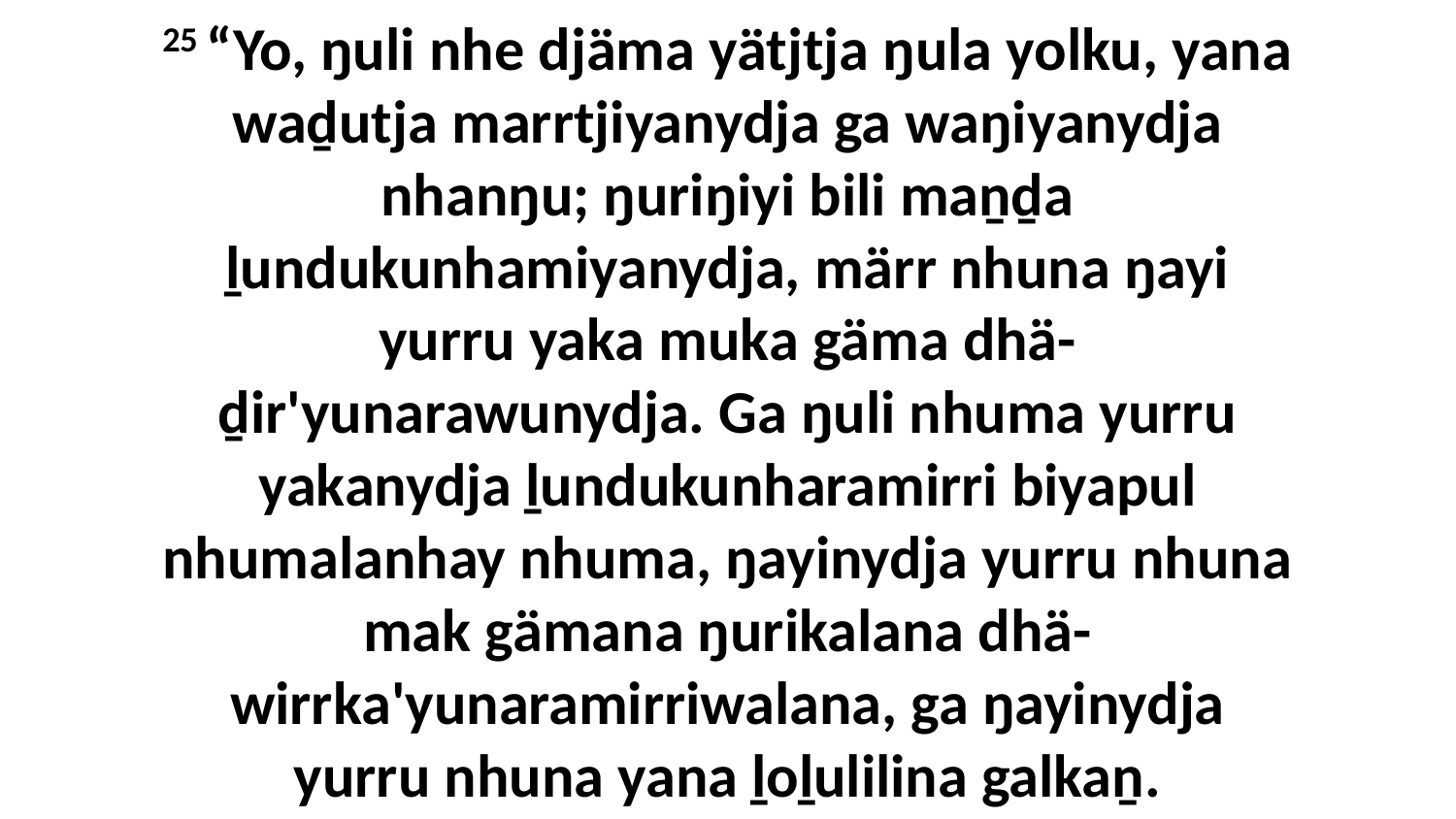

25 “Yo, ŋuli nhe djäma yätjtja ŋula yolku, yana waḏutja marrtjiyanydja ga waŋiyanydja nhanŋu; ŋuriŋiyi bili maṉḏa ḻundukunhamiyanydja, märr nhuna ŋayi yurru yaka muka gäma dhä-ḏir'yunarawunydja. Ga ŋuli nhuma yurru yakanydja ḻundukunharamirri biyapul nhumalanhay nhuma, ŋayinydja yurru nhuna mak gämana ŋurikalana dhä-wirrka'yunaramirriwalana, ga ŋayinydja yurru nhuna yana ḻoḻulilina galkaṉ.